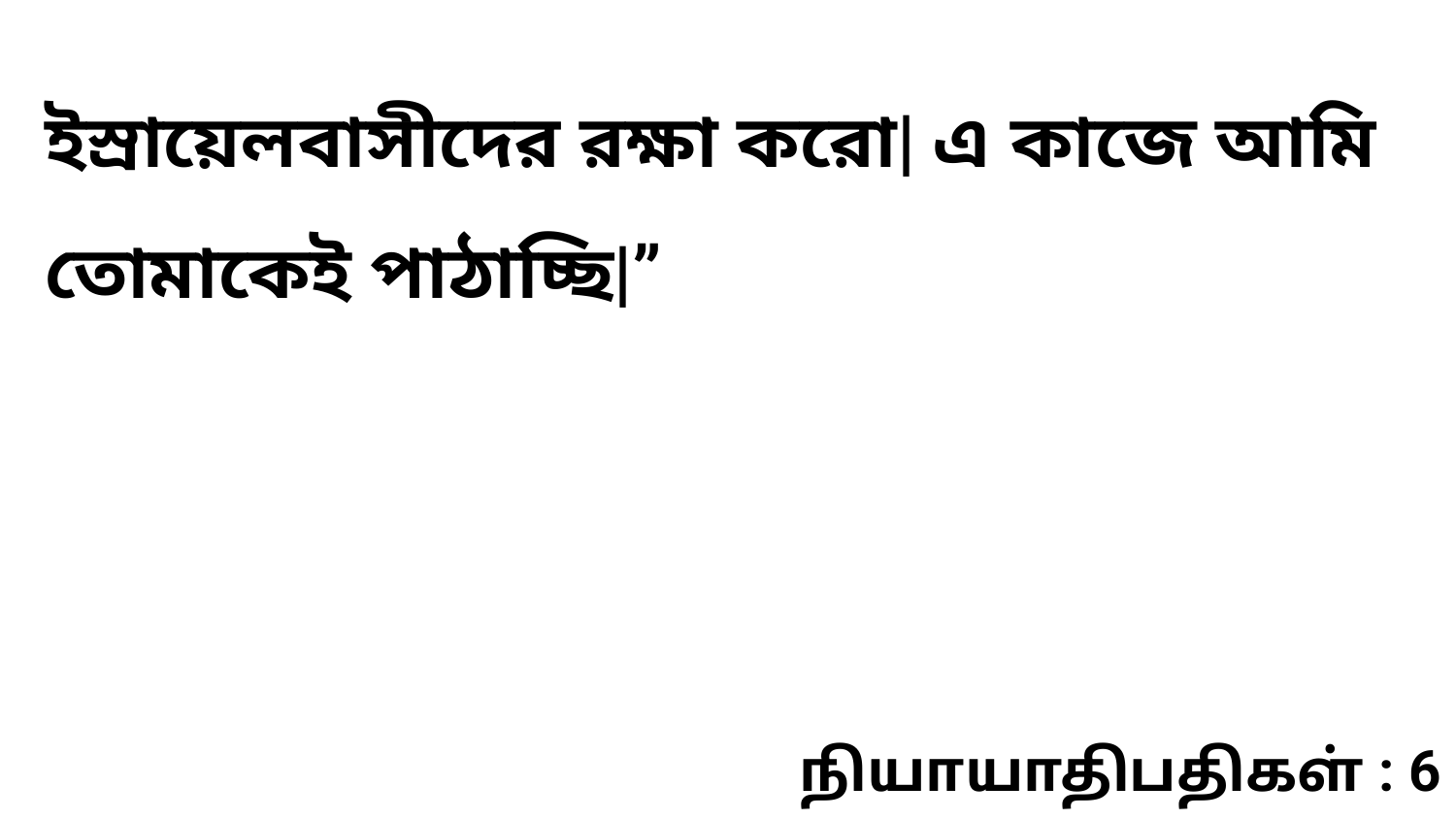

ইস্রায়েলবাসীদের রক্ষা করো| এ কাজে আমি তোমাকেই পাঠাচ্ছি|”
நியாயாதிபதிகள் : 6